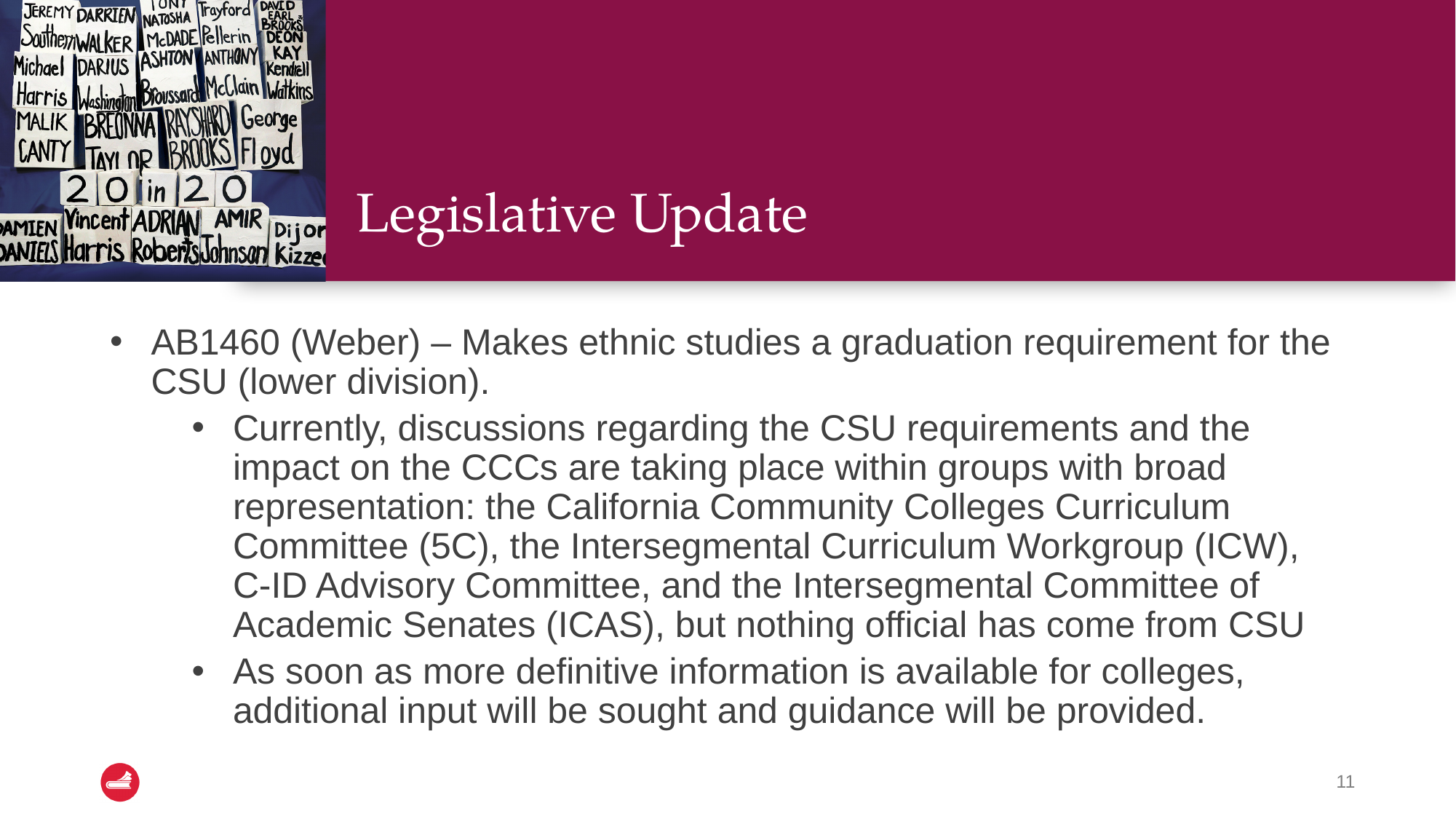

# Legislative Update
AB1460 (Weber) – Makes ethnic studies a graduation requirement for the CSU (lower division).
Currently, discussions regarding the CSU requirements and the impact on the CCCs are taking place within groups with broad representation: the California Community Colleges Curriculum Committee (5C), the Intersegmental Curriculum Workgroup (ICW), C-ID Advisory Committee, and the Intersegmental Committee of Academic Senates (ICAS), but nothing official has come from CSU
As soon as more definitive information is available for colleges, additional input will be sought and guidance will be provided.
11